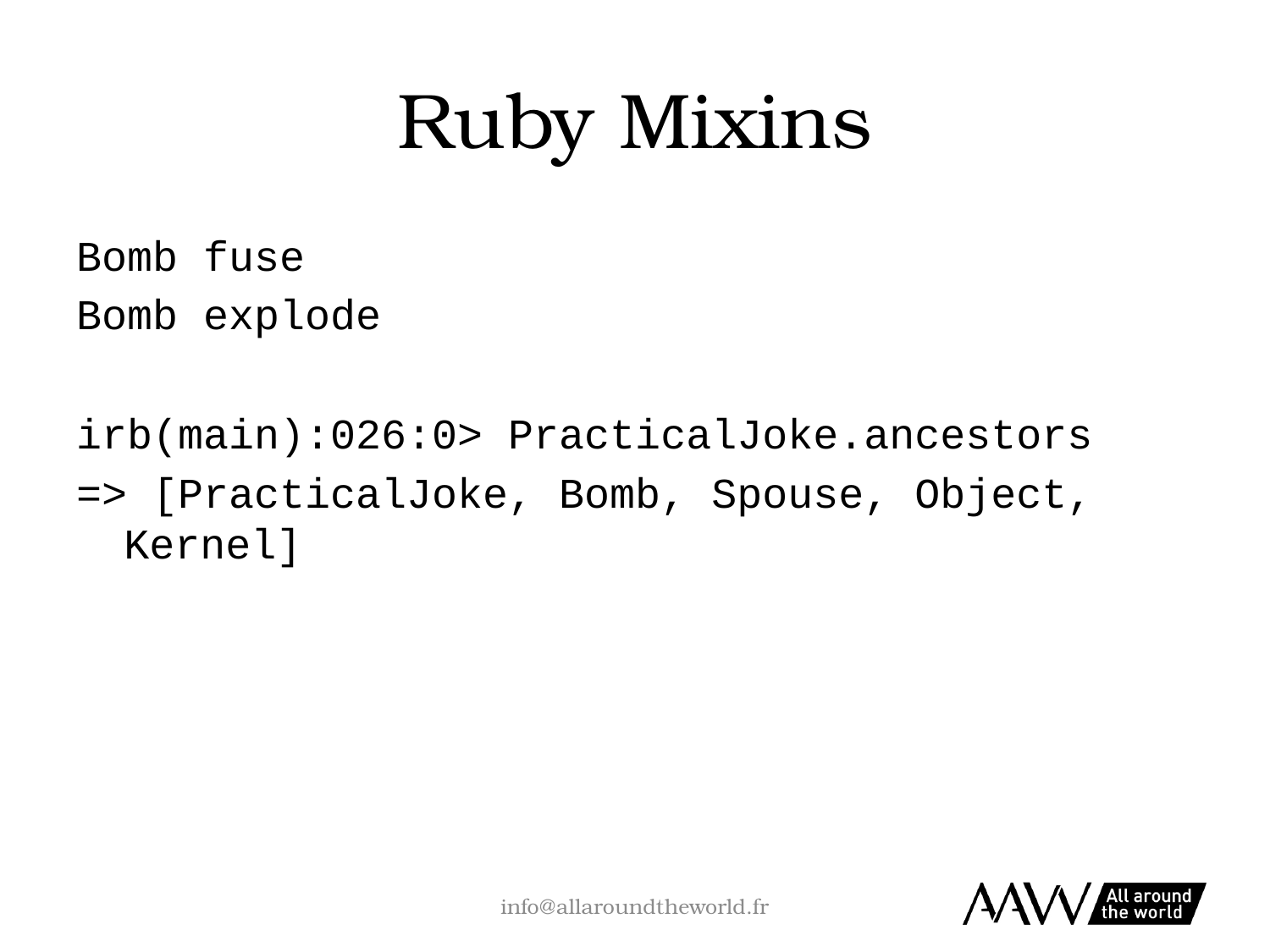

# Ruby Mixins
Bomb fuse
Bomb explode

irb(main):026:0> PracticalJoke.ancestors
=> [PracticalJoke, Bomb, Spouse, Object, Kernel]
info@allaroundtheworld.fr